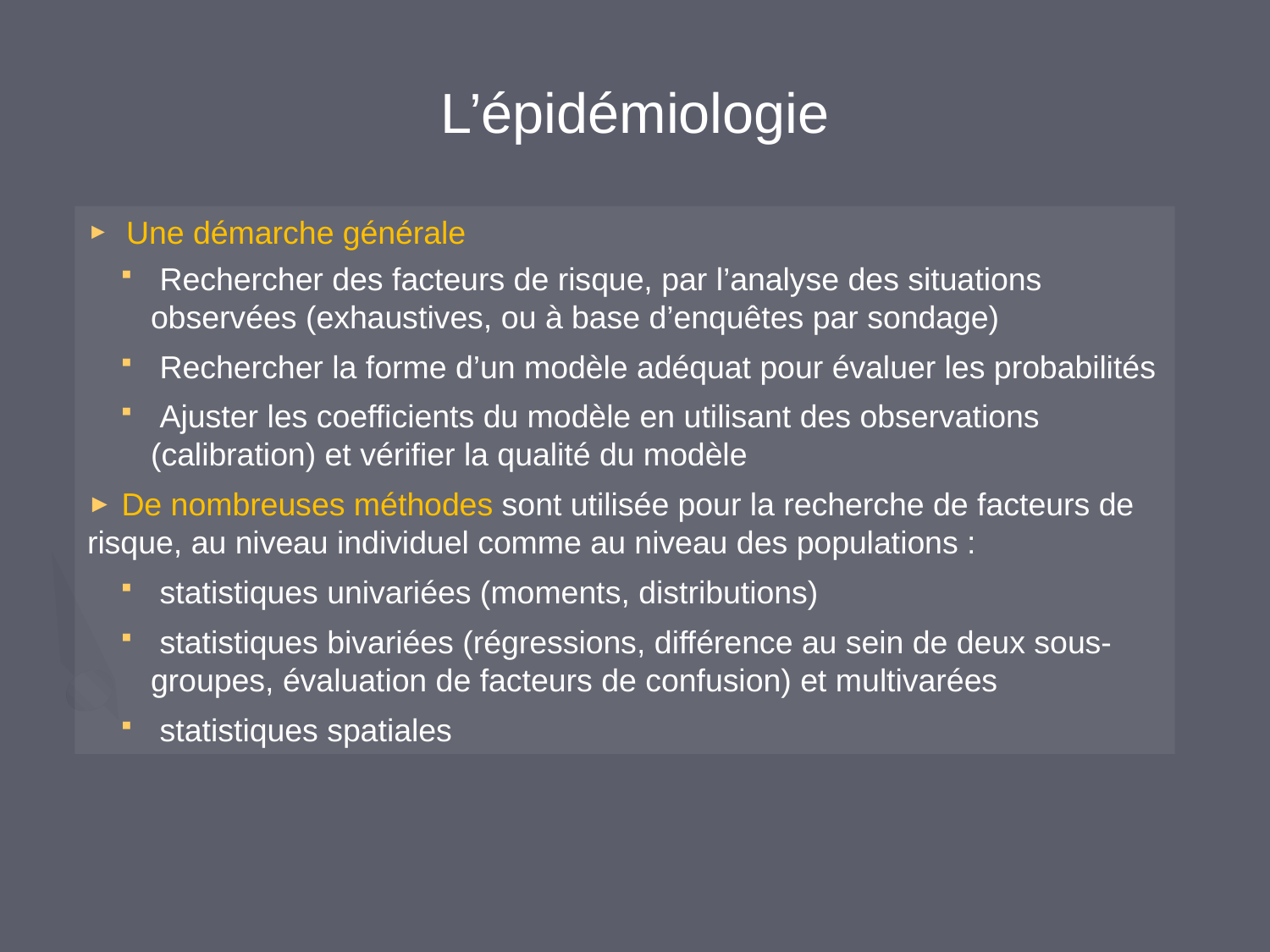

L’épidémiologie
 Une démarche générale
 Rechercher des facteurs de risque, par l’analyse des situations observées (exhaustives, ou à base d’enquêtes par sondage)
 Rechercher la forme d’un modèle adéquat pour évaluer les probabilités
 Ajuster les coefficients du modèle en utilisant des observations (calibration) et vérifier la qualité du modèle
 De nombreuses méthodes sont utilisée pour la recherche de facteurs de risque, au niveau individuel comme au niveau des populations :
 statistiques univariées (moments, distributions)
 statistiques bivariées (régressions, différence au sein de deux sous-groupes, évaluation de facteurs de confusion) et multivarées
 statistiques spatiales